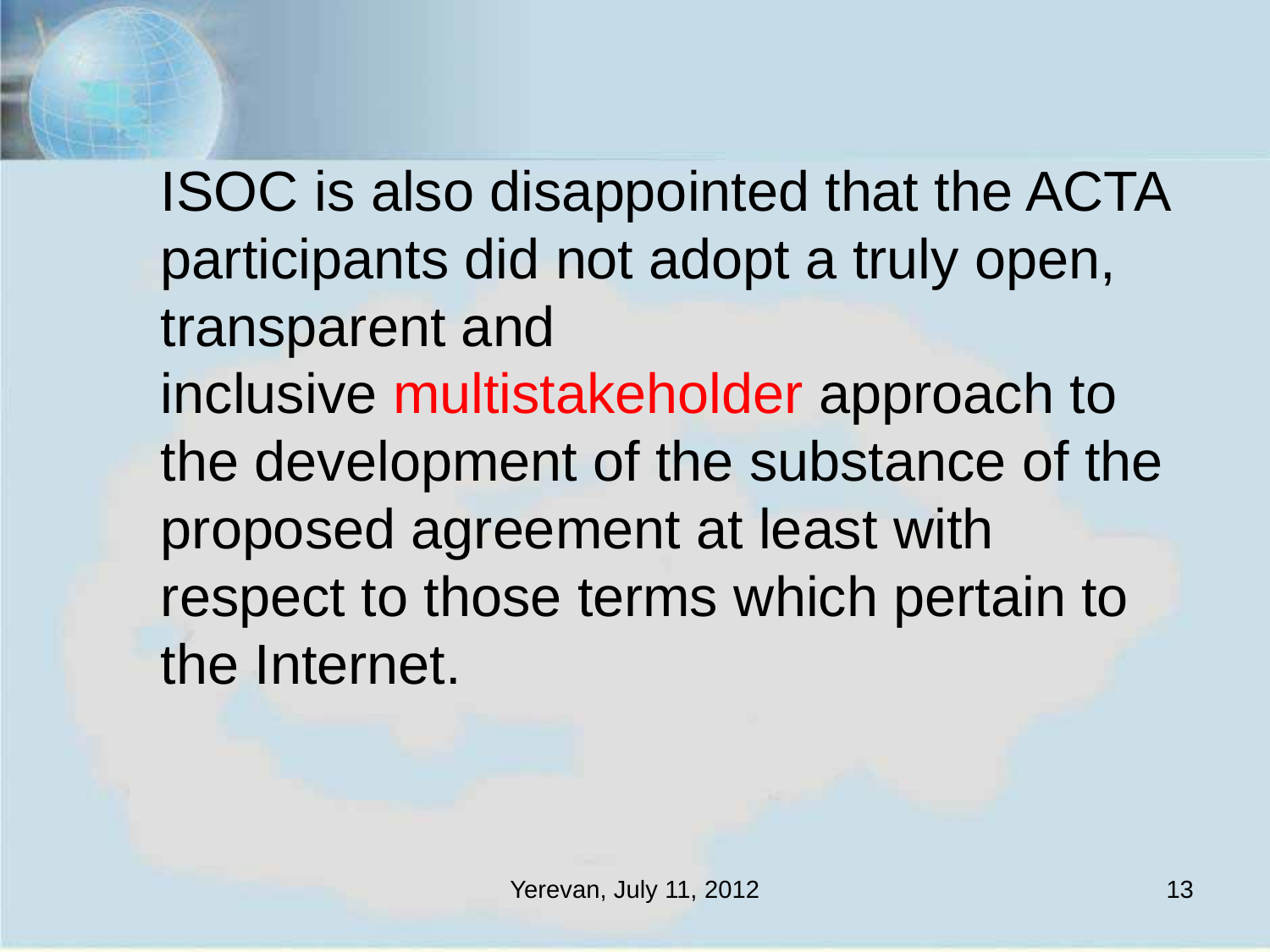

ISOC is also disappointed that the ACTA participants did not adopt a truly open, transparent and inclusive multistakeholder approach to the development of the substance of the proposed agreement at least with respect to those terms which pertain to the Internet.
Yerevan, July 11, 2012
13